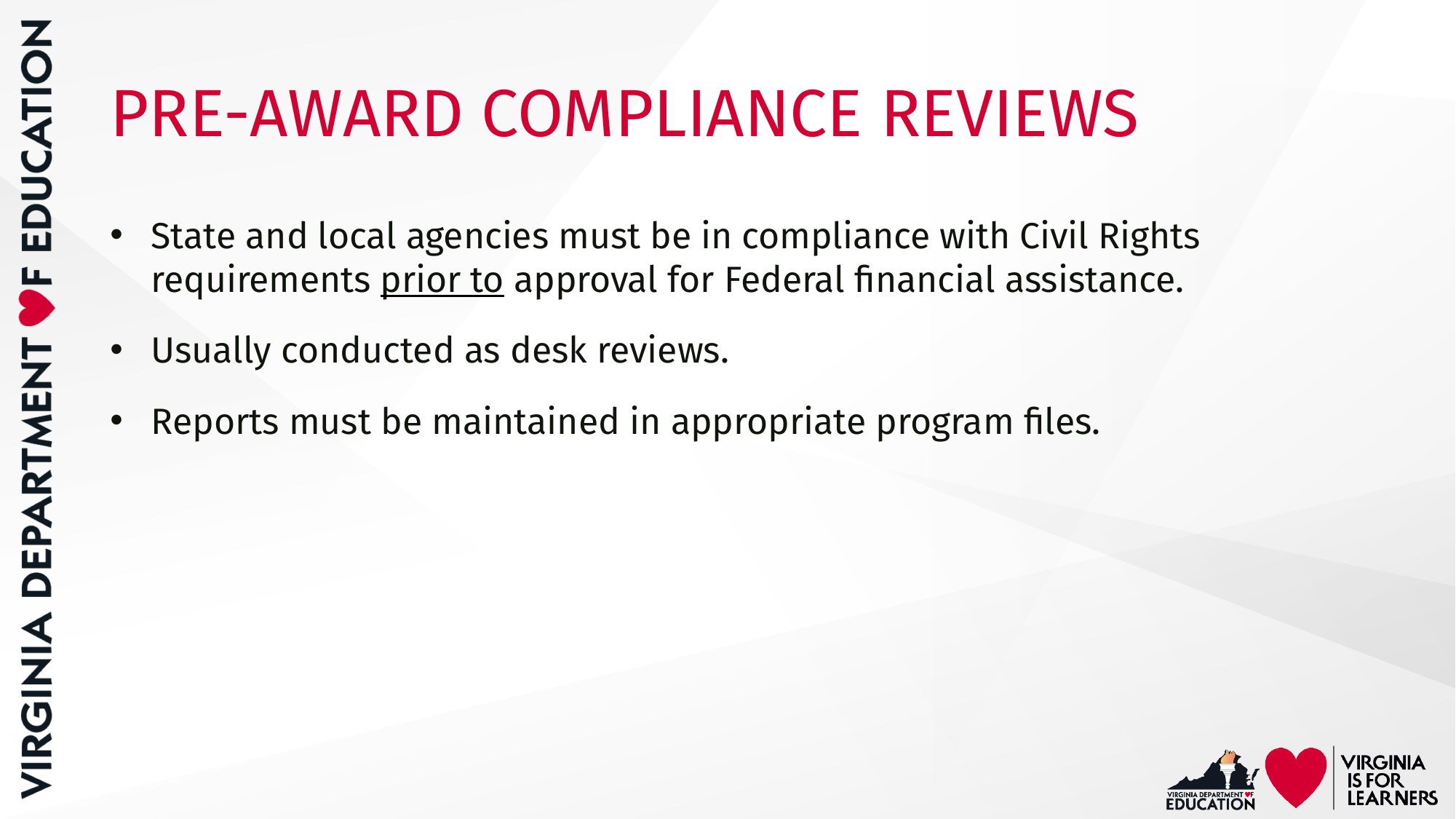

# PRE-AWARD COMPLIANCE REVIEWS
State and local agencies must be in compliance with Civil Rights requirements prior to approval for Federal financial assistance.
Usually conducted as desk reviews.
Reports must be maintained in appropriate program files.